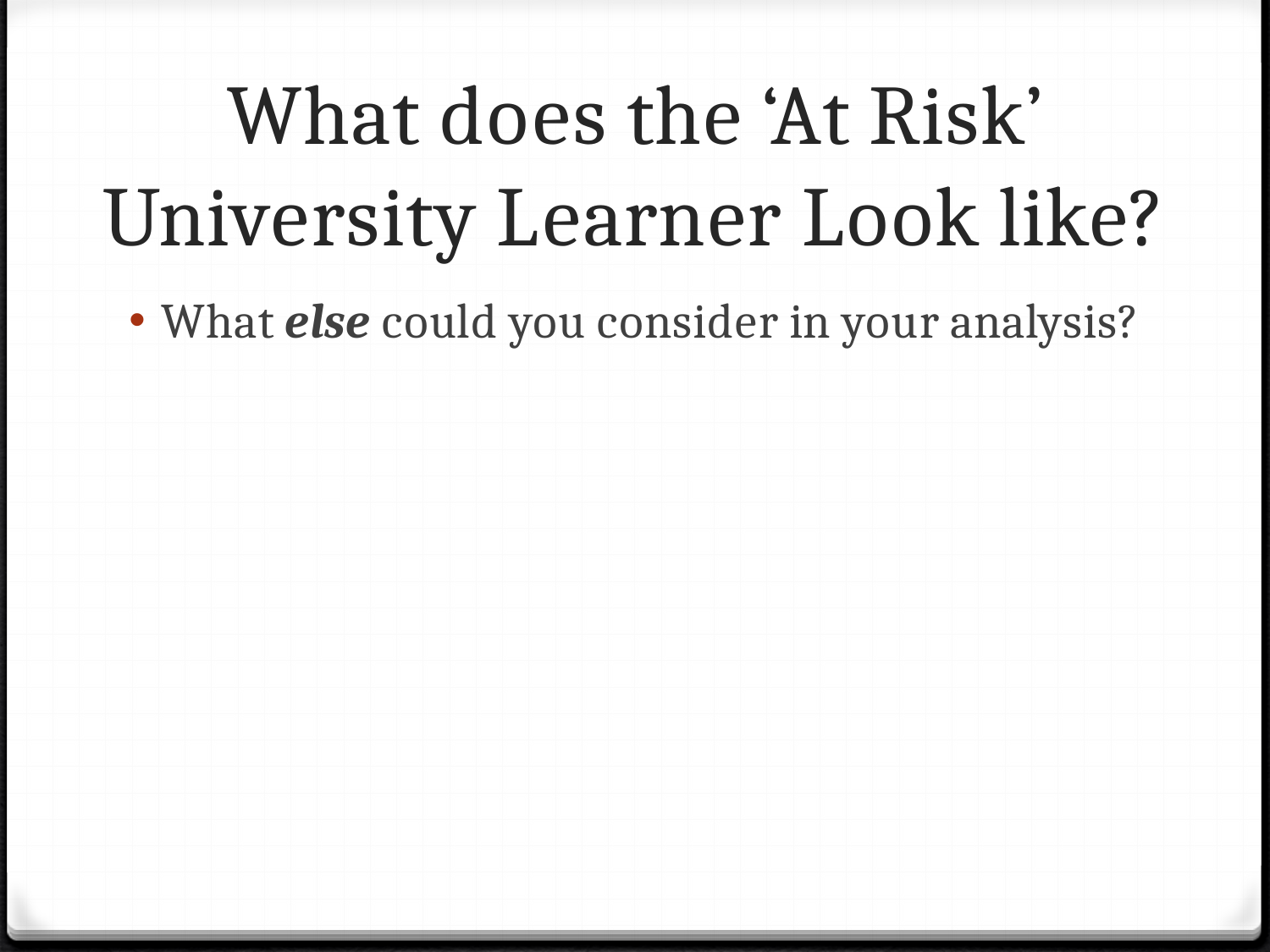

# What does the ‘At Risk’ University Learner Look like?
What else could you consider in your analysis?